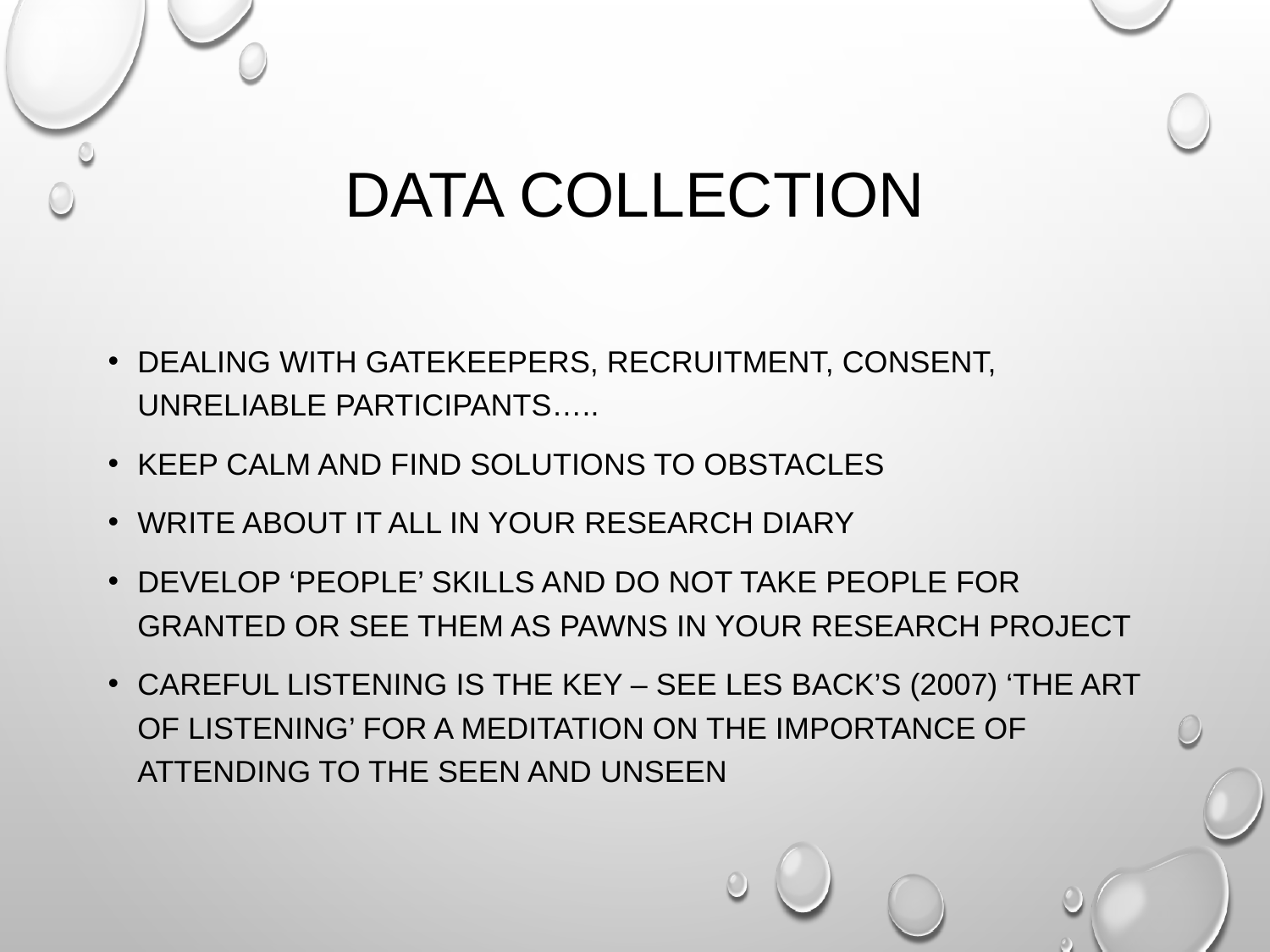

# Data collection
dealing with gatekeepers, recruitment, consent, unreliable participants…..
Keep calm and find solutions to obstacles
Write about it all in your research diary
Develop ‘people’ skills and do not take people for granted or see them as pawns in your research project
Careful listening is the key – see les back’s (2007) ‘the art of listening’ for a meditation on the importance of attending to the seen and unseen